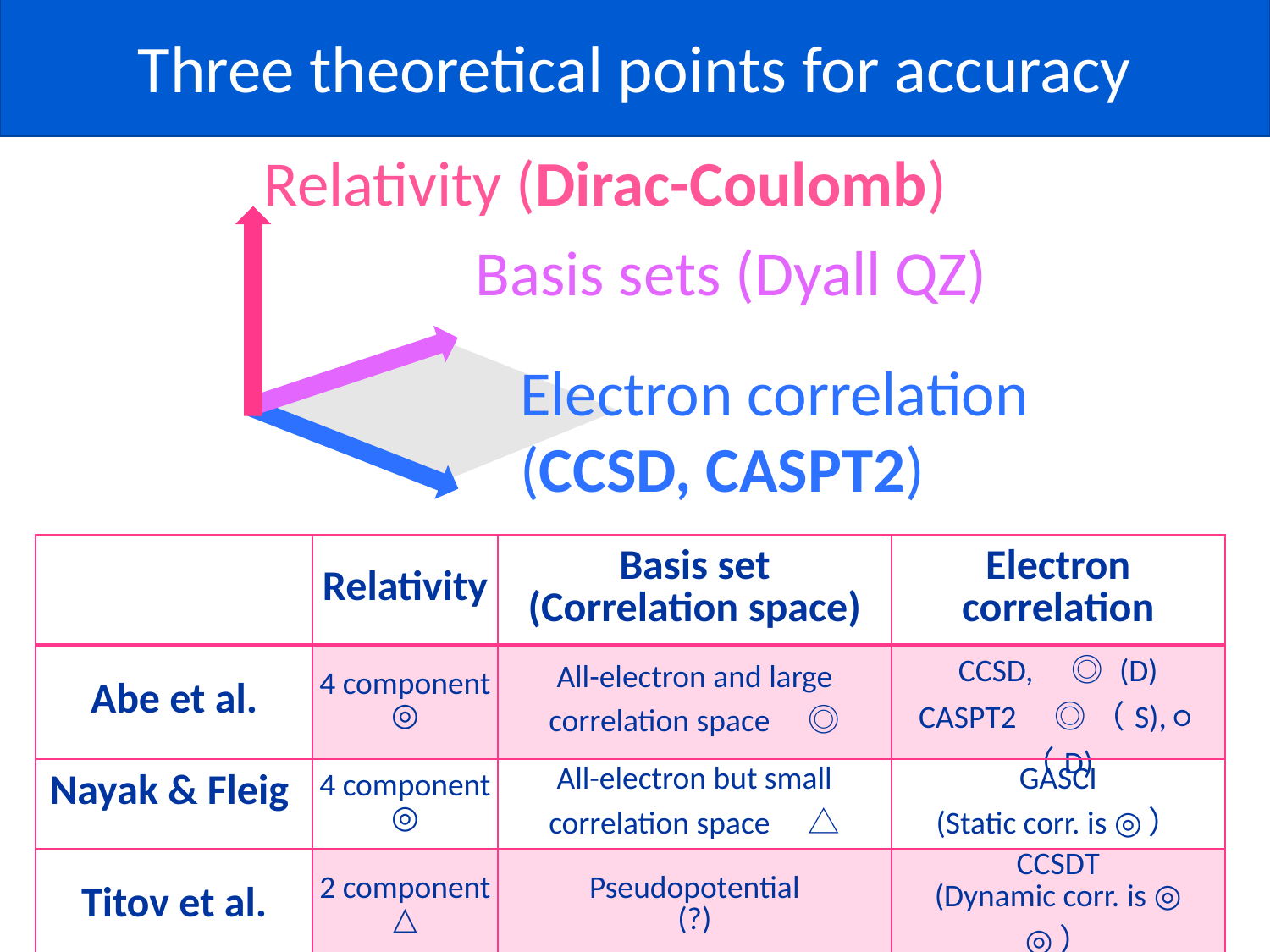

# Three theoretical points for accuracy
Relativity (Dirac-Coulomb)
Basis sets (Dyall QZ)

Electron correlation
(CCSD, CASPT2)

|  | Relativity | Basis set (Correlation space) | Electron correlation |
| --- | --- | --- | --- |
| Abe et al. | 4 component ◎ | All-electron and large correlation space　◎ | CCSD,　◎ (D) CASPT2　◎ （S), ○（D) |
| Nayak & Fleig | 4 component ◎ | All-electron but small correlation space　△ | GASCI (Static corr. is ◎） |
| Titov et al. | 2 component △ | Pseudopotential (?) | CCSDT (Dynamic corr. is ◎ ◎） |